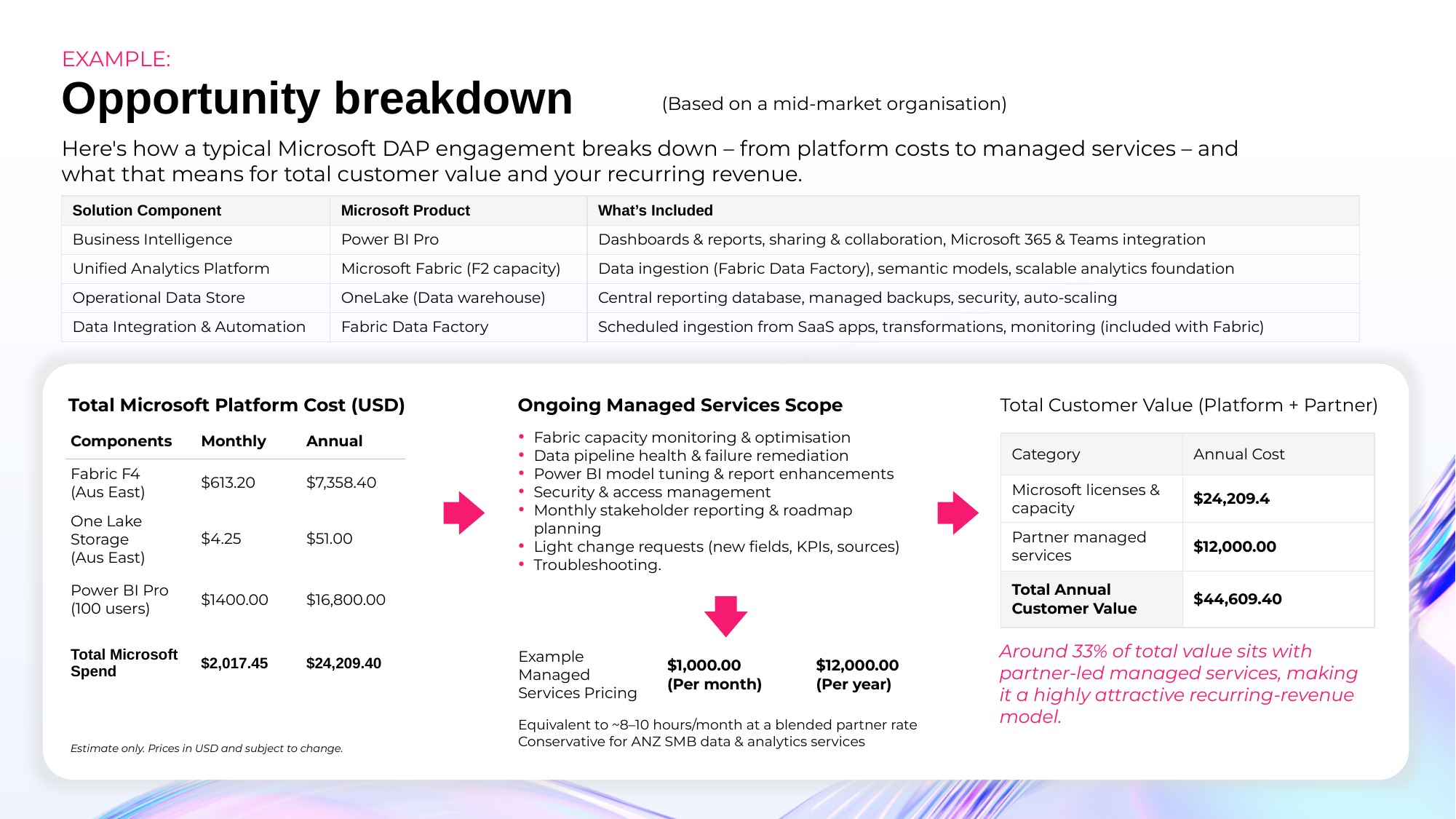

Example:
# Opportunity breakdown
(Based on a mid-market organisation)
Here's how a typical Microsoft DAP engagement breaks down – from platform costs to managed services – and what that means for total customer value and your recurring revenue.

| Solution Component | Microsoft Product | What’s Included |
| --- | --- | --- |
| Business Intelligence | Power BI Pro | Dashboards & reports, sharing & collaboration, Microsoft 365 & Teams integration |
| Unified Analytics Platform | Microsoft Fabric (F2 capacity) | Data ingestion (Fabric Data Factory), semantic models, scalable analytics foundation |
| Operational Data Store | OneLake (Data warehouse) | Central reporting database, managed backups, security, auto‑scaling |
| Data Integration & Automation | Fabric Data Factory | Scheduled ingestion from SaaS apps, transformations, monitoring (included with Fabric) |

Total Microsoft Platform Cost (USD)

Ongoing Managed Services Scope
Total Customer Value (Platform + Partner)
Fabric capacity monitoring & optimisation
Data pipeline health & failure remediation
Power BI model tuning & report enhancements
Security & access management
Monthly stakeholder reporting & roadmap planning
Light change requests (new fields, KPIs, sources)
Troubleshooting.
| Components | Monthly | Annual |
| --- | --- | --- |
| Fabric F4 (Aus East) | $613.20 | $7,358.40 |
| One Lake Storage (Aus East) | $4.25 | $51.00 |
| Power BI Pro (100 users) | $1400.00 | $16,800.00 |
| Total Microsoft Spend | $2,017.45 | $24,209.40 |
| Category | Annual Cost |
| --- | --- |
| Microsoft licenses & capacity | $24,209.4 |
| Partner managed services | $12,000.00 |
| Total Annual Customer Value | $44,609.40 |

Around 33% of total value sits with partner‑led managed services, making it a highly attractive recurring‑revenue model.
| Example Managed Services Pricing | $1,000.00 (Per month) | $12,000.00 (Per year) |
| --- | --- | --- |
Equivalent to ~8–10 hours/month at a blended partner rate
Conservative for ANZ SMB data & analytics services
Estimate only. Prices in USD and subject to change.